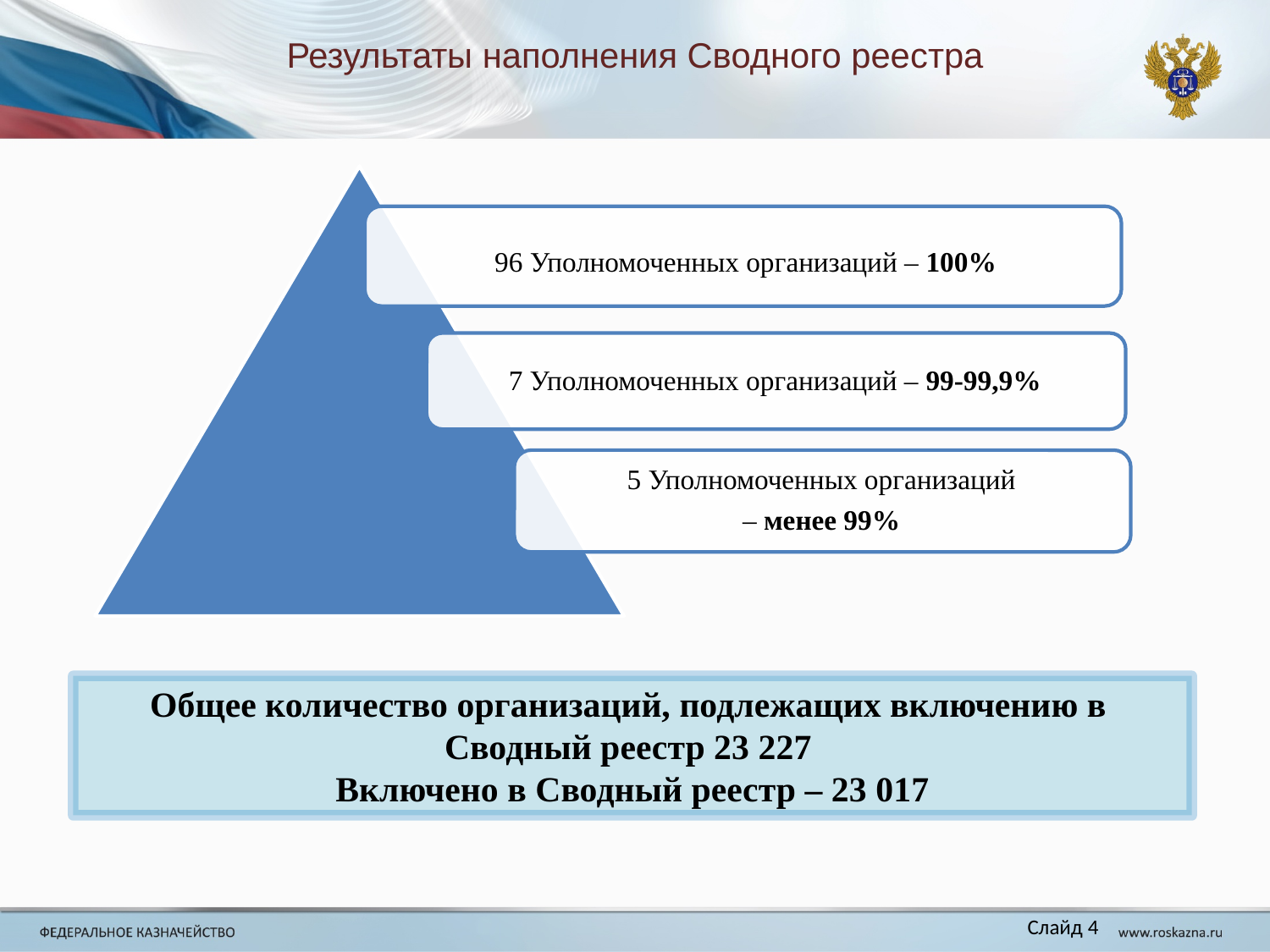

Результаты наполнения Сводного реестра

96 Уполномоченных организаций – 100%
7 Уполномоченных организаций – 99-99,9%
5 Уполномоченных организаций
– менее 99%
Общее количество организаций, подлежащих включению в
Сводный реестр 23 227
Включено в Сводный реестр – 23 017
Слайд 4